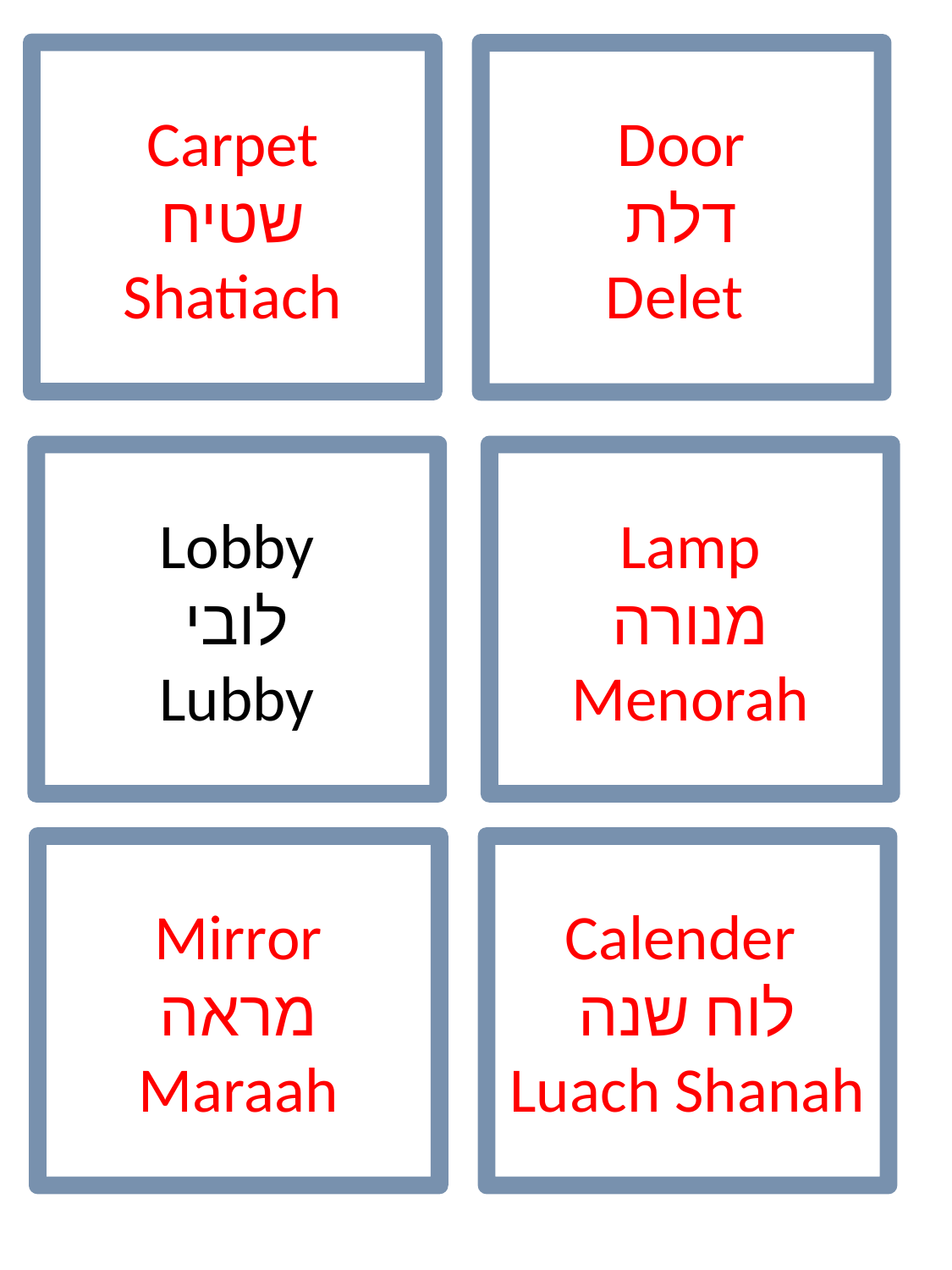

Carpet
שטיח
Shatiach
Door
דלת
Delet
Lobby
לובי
Lubby

Lamp
מנורה
Menorah
Mirror
מראה
Maraah
Calender
לוח שנה
Luach Shanah